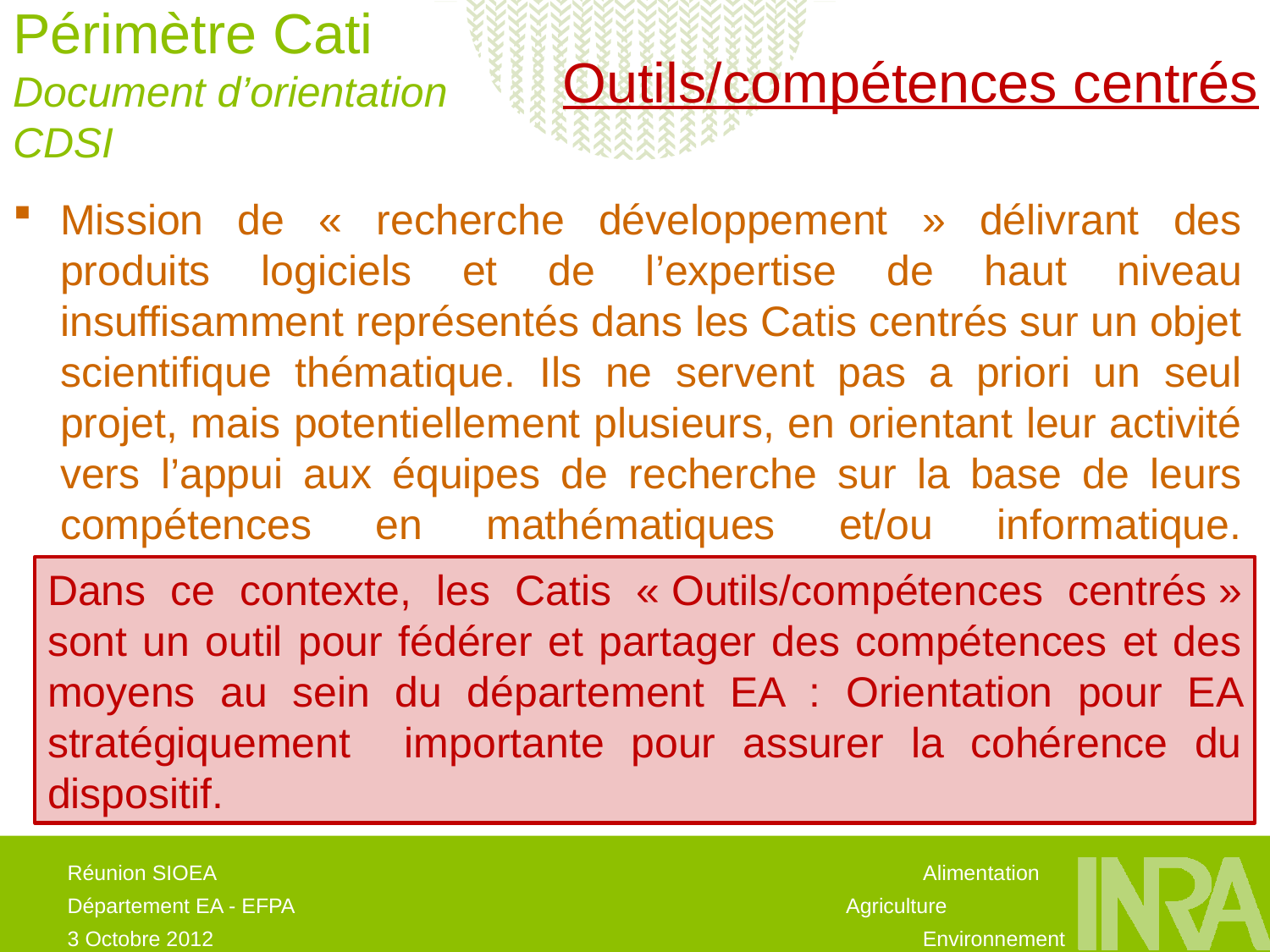

Outils/compétences centrés
# Périmètre Cati Document d’orientation CDSI
Mission de « recherche développement » délivrant des produits logiciels et de l’expertise de haut niveau insuffisamment représentés dans les Catis centrés sur un objet scientifique thématique. Ils ne servent pas a priori un seul projet, mais potentiellement plusieurs, en orientant leur activité vers l’appui aux équipes de recherche sur la base de leurs compétences en mathématiques et/ou informatique.

Dans ce contexte, les Catis « Outils/compétences centrés » sont un outil pour fédérer et partager des compétences et des moyens au sein du département EA : Orientation pour EA stratégiquement  importante pour assurer la cohérence du dispositif.